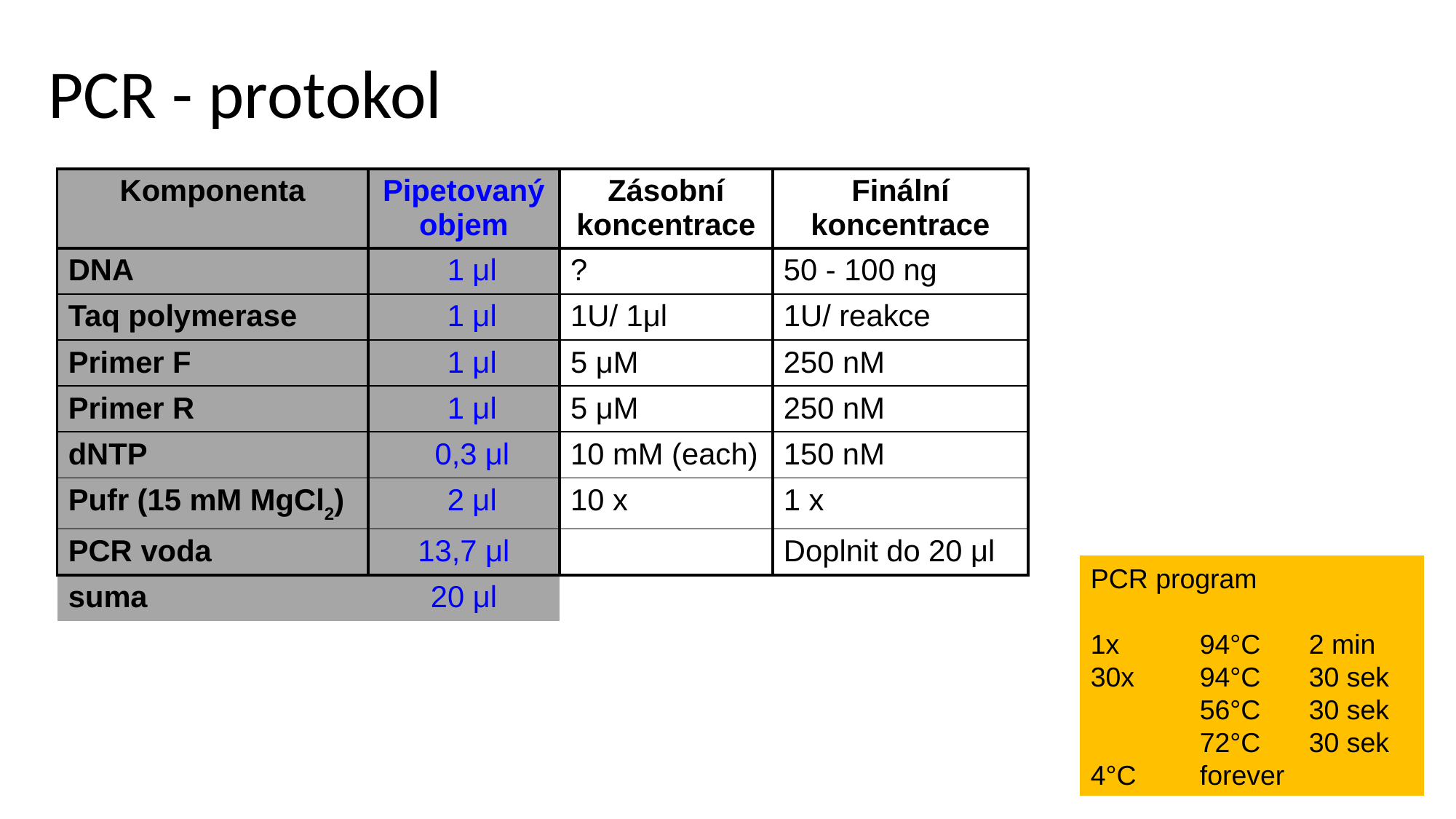

PCR - protokol
| Komponenta | Pipetovaný objem | Zásobní koncentrace | Finální koncentrace |
| --- | --- | --- | --- |
| DNA | 1 μl | ? | 50 - 100 ng |
| Taq polymerase | 1 μl | 1U/ 1μl | 1U/ reakce |
| Primer F | 1 μl | 5 μM | 250 nM |
| Primer R | 1 μl | 5 μM | 250 nM |
| dNTP | 0,3 μl | 10 mM (each) | 150 nM |
| Pufr (15 mM MgCl2) | 2 μl | 10 x | 1 x |
| PCR voda | 13,7 μl |  | Doplnit do 20 μl |
| suma | 20 μl |  |  |
PCR program

1x 	94°C	2 min
30x	94°C	30 sek
	56°C	30 sek
	72°C	30 sek
4°C	forever